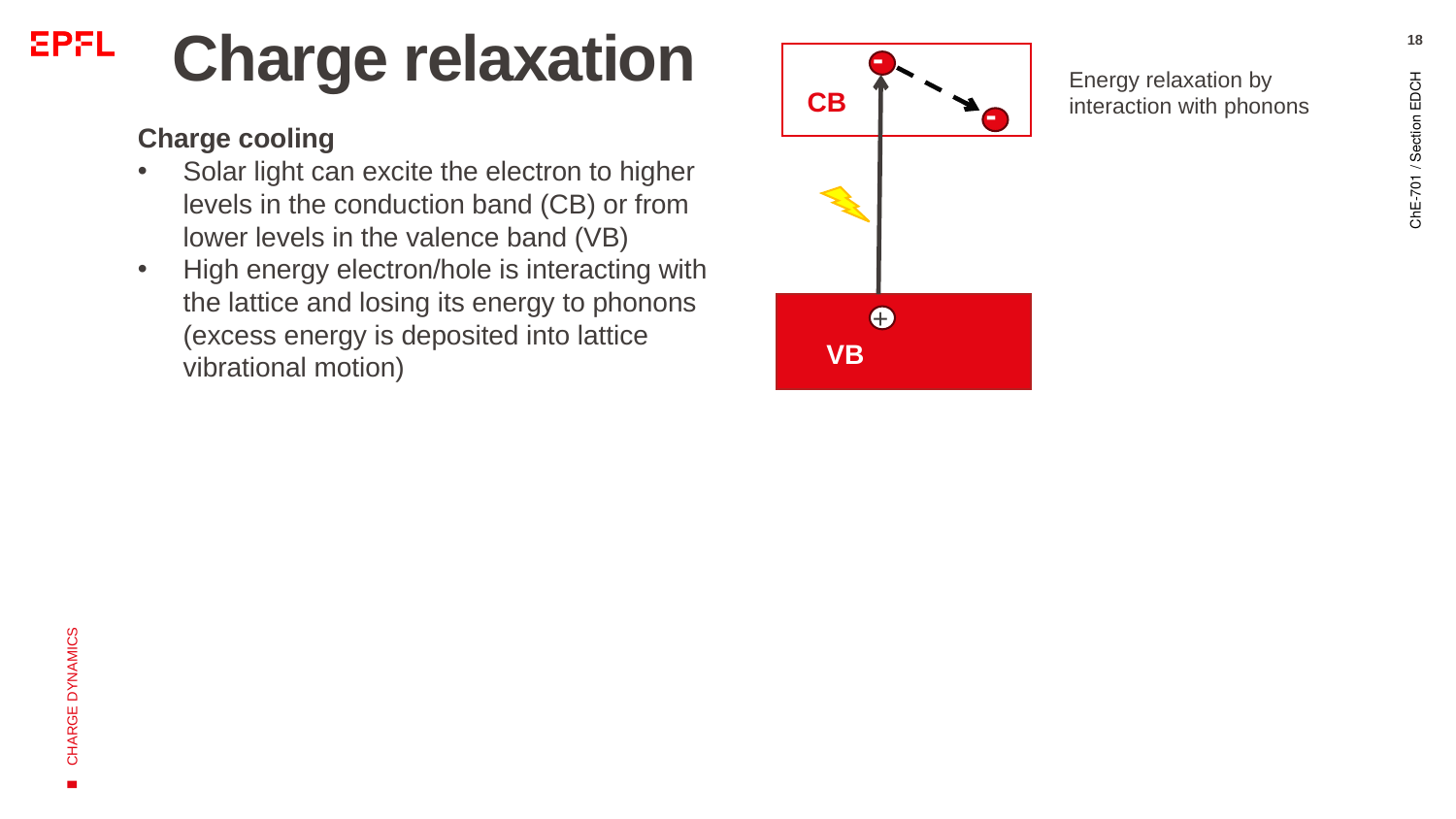

-
18
# Charge relaxation

Energy relaxation by interaction with phonons
CB

-

Charge cooling
Solar light can excite the electron to higher levels in the conduction band (CB) or from lower levels in the valence band (VB)
High energy electron/hole is interacting with the lattice and losing its energy to phonons (excess energy is deposited into lattice vibrational motion)

+
ChE-701 / Section EDCH

VB
CHARGE DYNAMICS